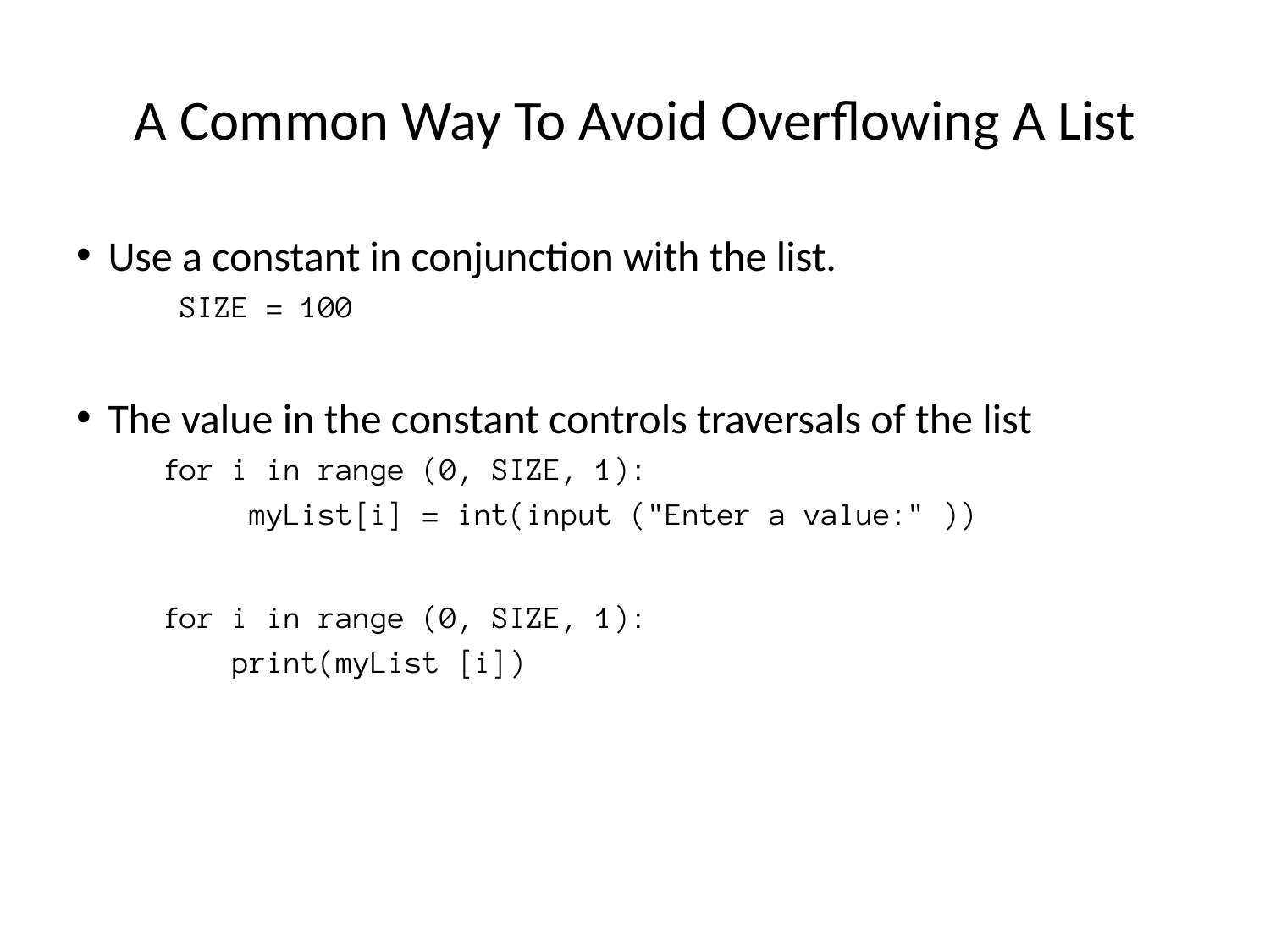

A Common Way To Avoid Overflowing A List
Use a constant in conjunction with the list.
      SIZE = 100

The value in the constant controls traversals of the list
     for i in range (0, SIZE, 1):
          myList[i] = int(input ("Enter a value:" ))

     for i in range (0, SIZE, 1):
         print(myList [i])